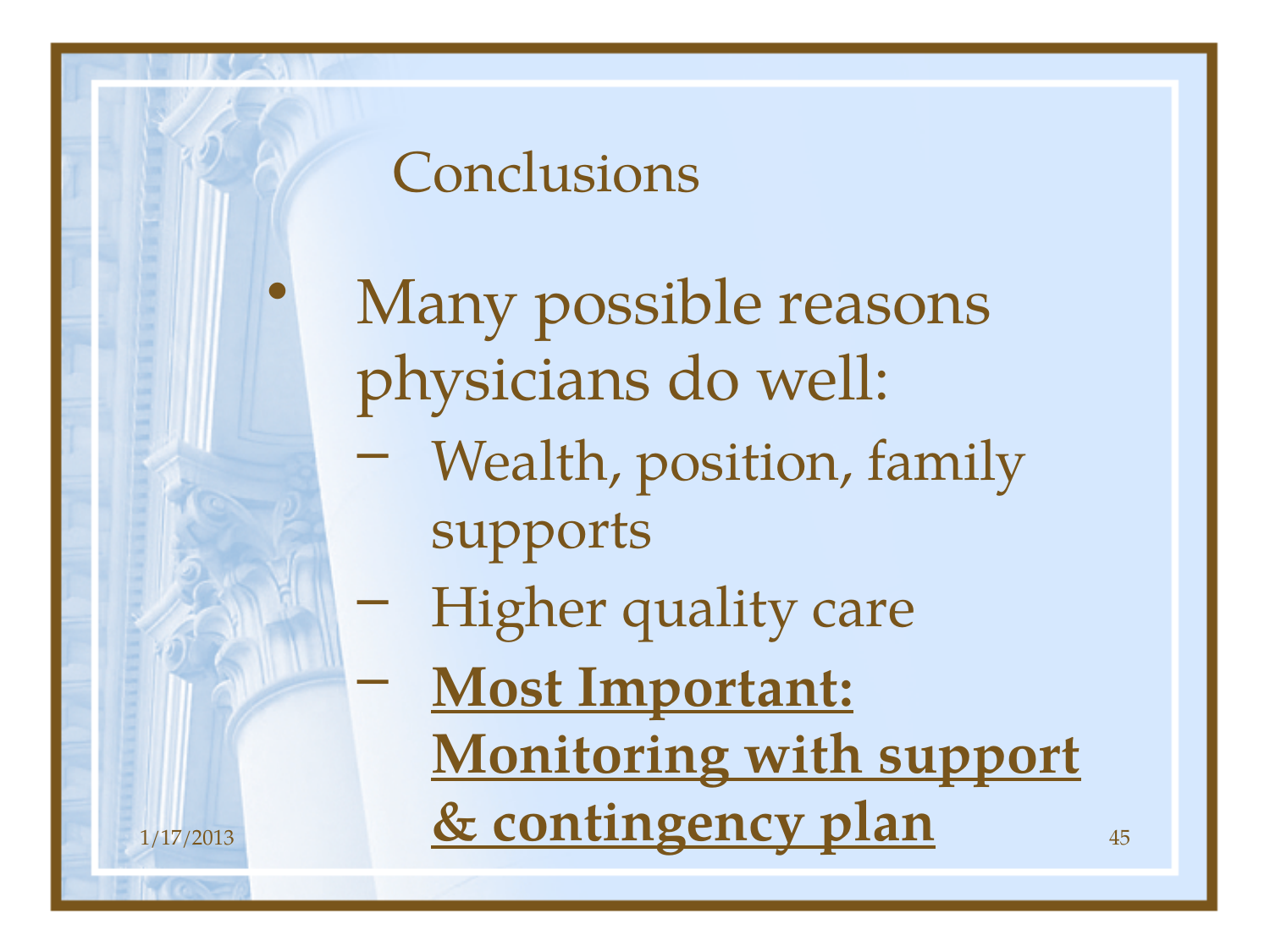

# Conclusions
Many possible reasons physicians do well:
Wealth, position, family supports
Higher quality care
Most Important: Monitoring with support & contingency plan

1/17/2013
45